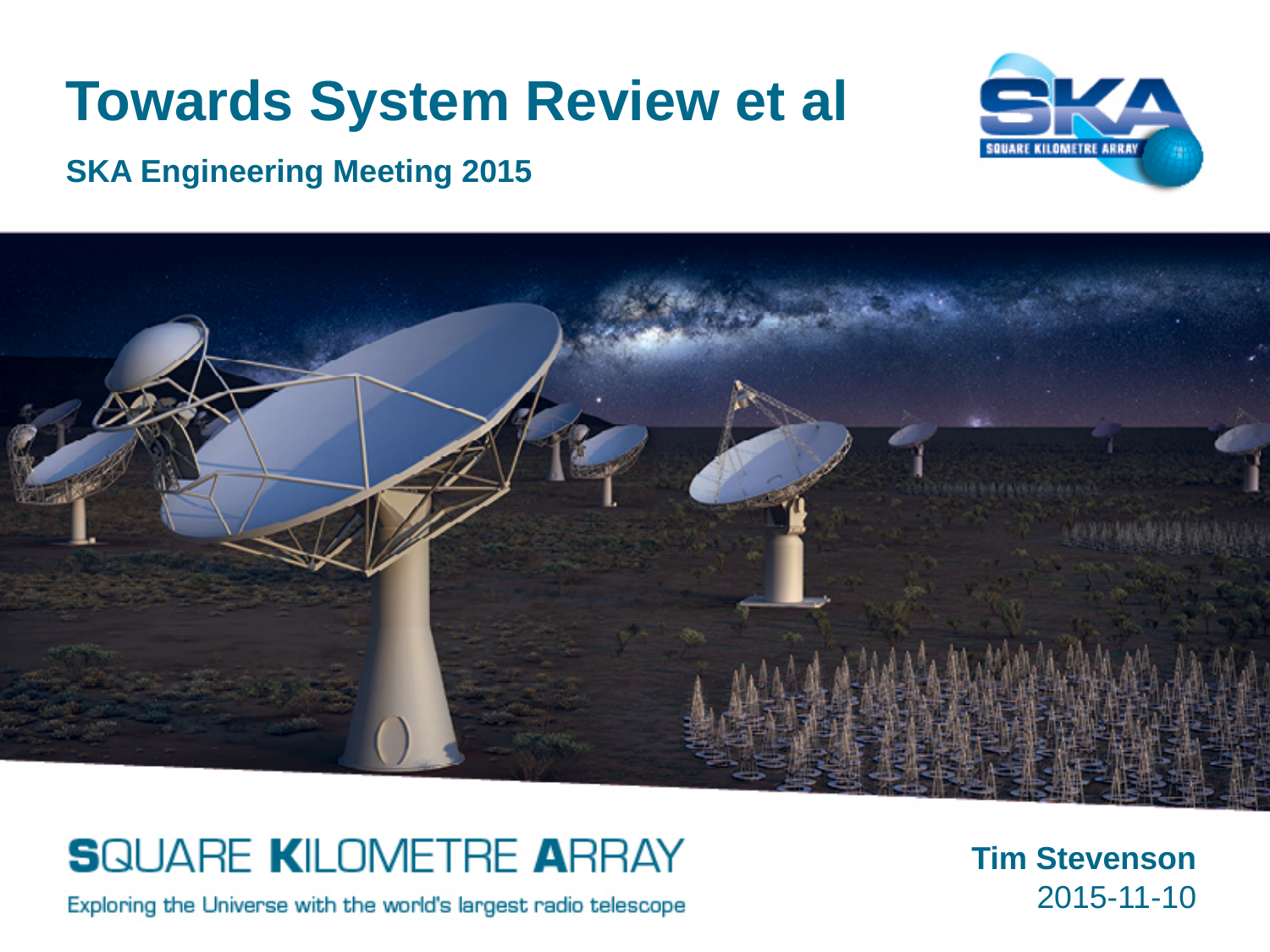

Towards System Review et al
SKA Engineering Meeting 2015
Tim Stevenson
2015-11-10